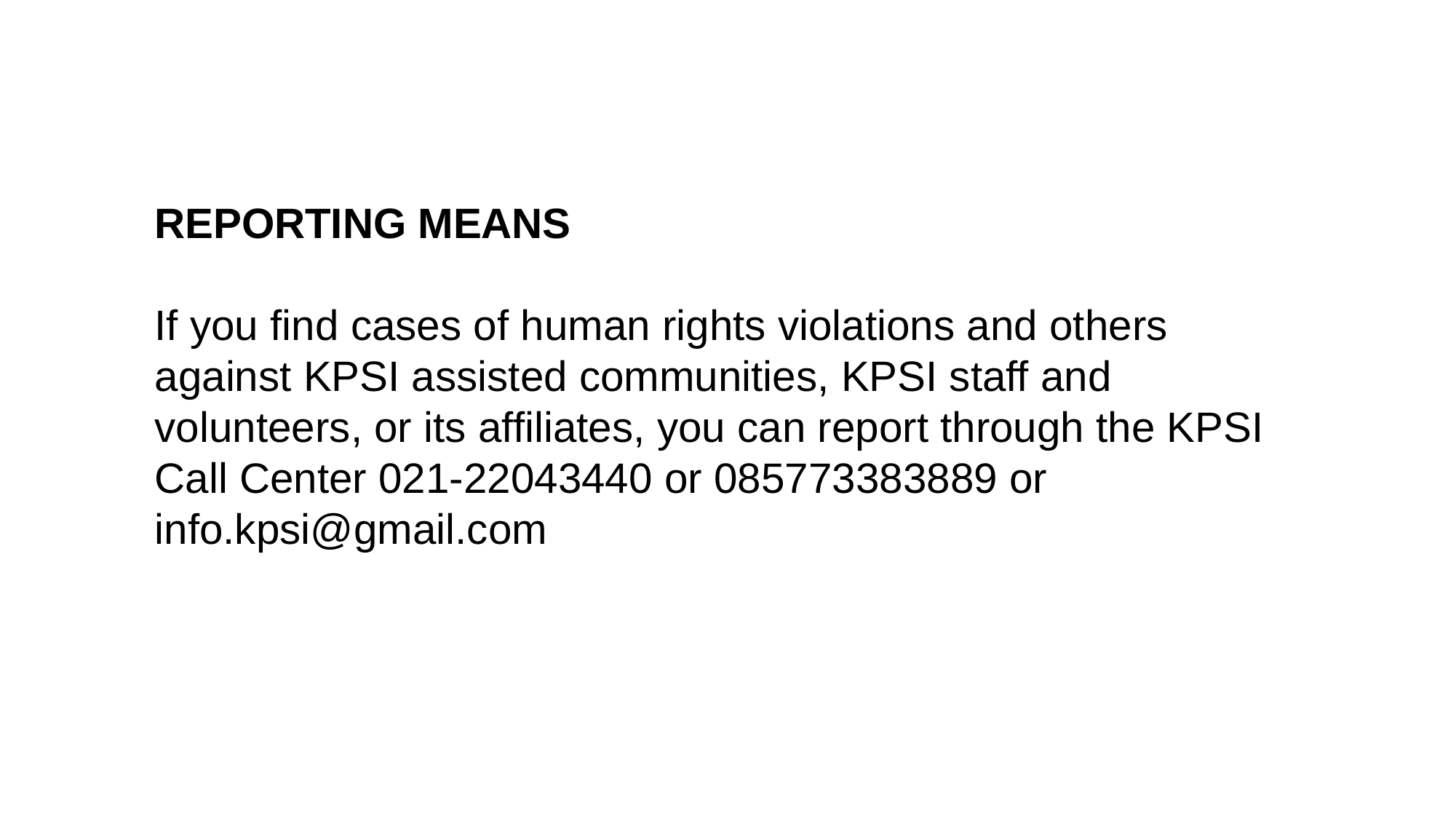

REPORTING MEANS

If you find cases of human rights violations and others against KPSI assisted communities, KPSI staff and volunteers, or its affiliates, you can report through the KPSI Call Center 021-22043440 or 085773383889 or info.kpsi@gmail.com